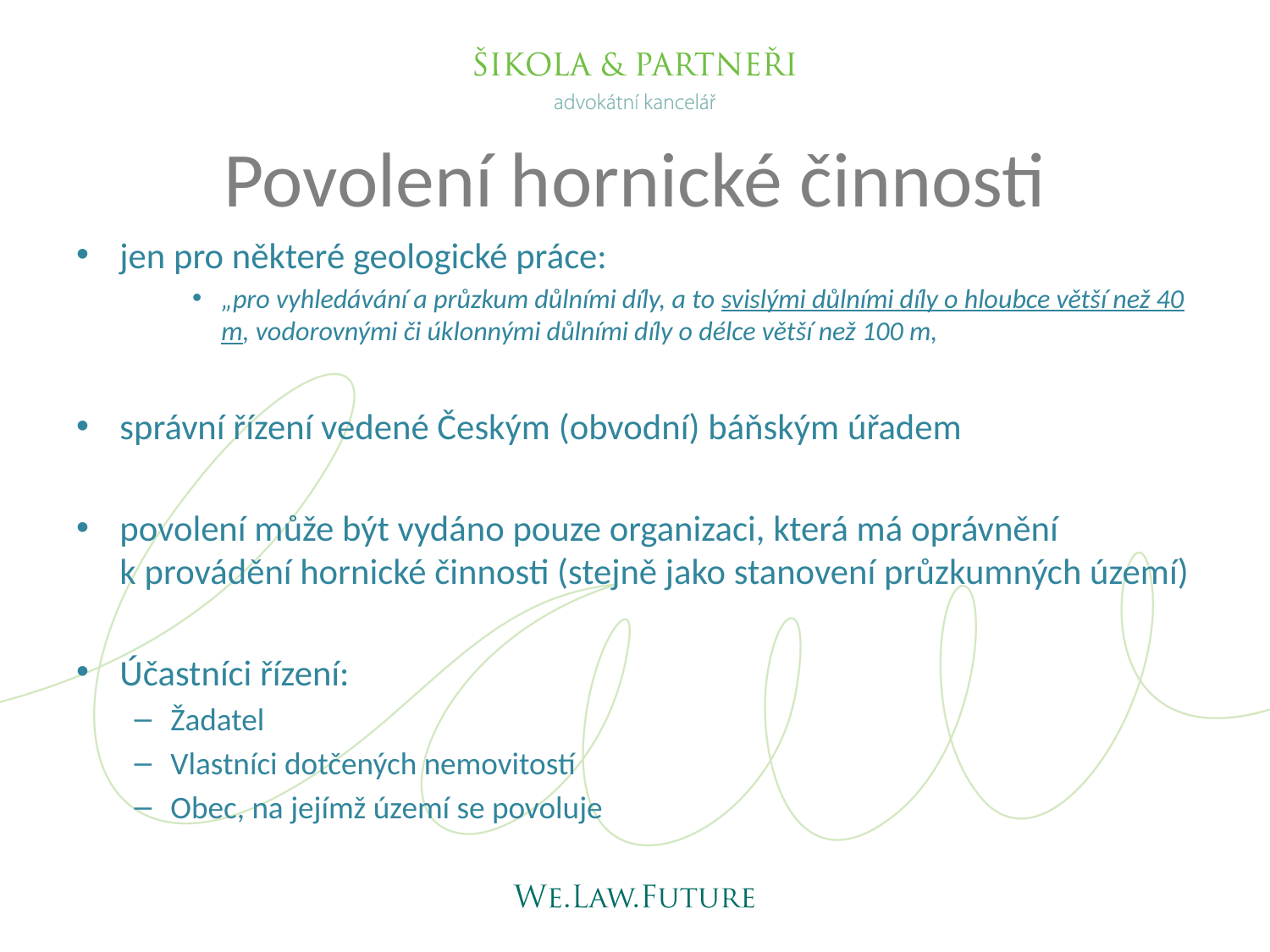

# Povolení hornické činnosti
jen pro některé geologické práce:
„pro vyhledávání a průzkum důlními díly, a to svislými důlními díly o hloubce větší než 40 m, vodorovnými či úklonnými důlními díly o délce větší než 100 m,

správní řízení vedené Českým (obvodní) báňským úřadem

povolení může být vydáno pouze organizaci, která má oprávnění k provádění hornické činnosti (stejně jako stanovení průzkumných území)

Účastníci řízení:
Žadatel
Vlastníci dotčených nemovitostí
Obec, na jejímž území se povoluje